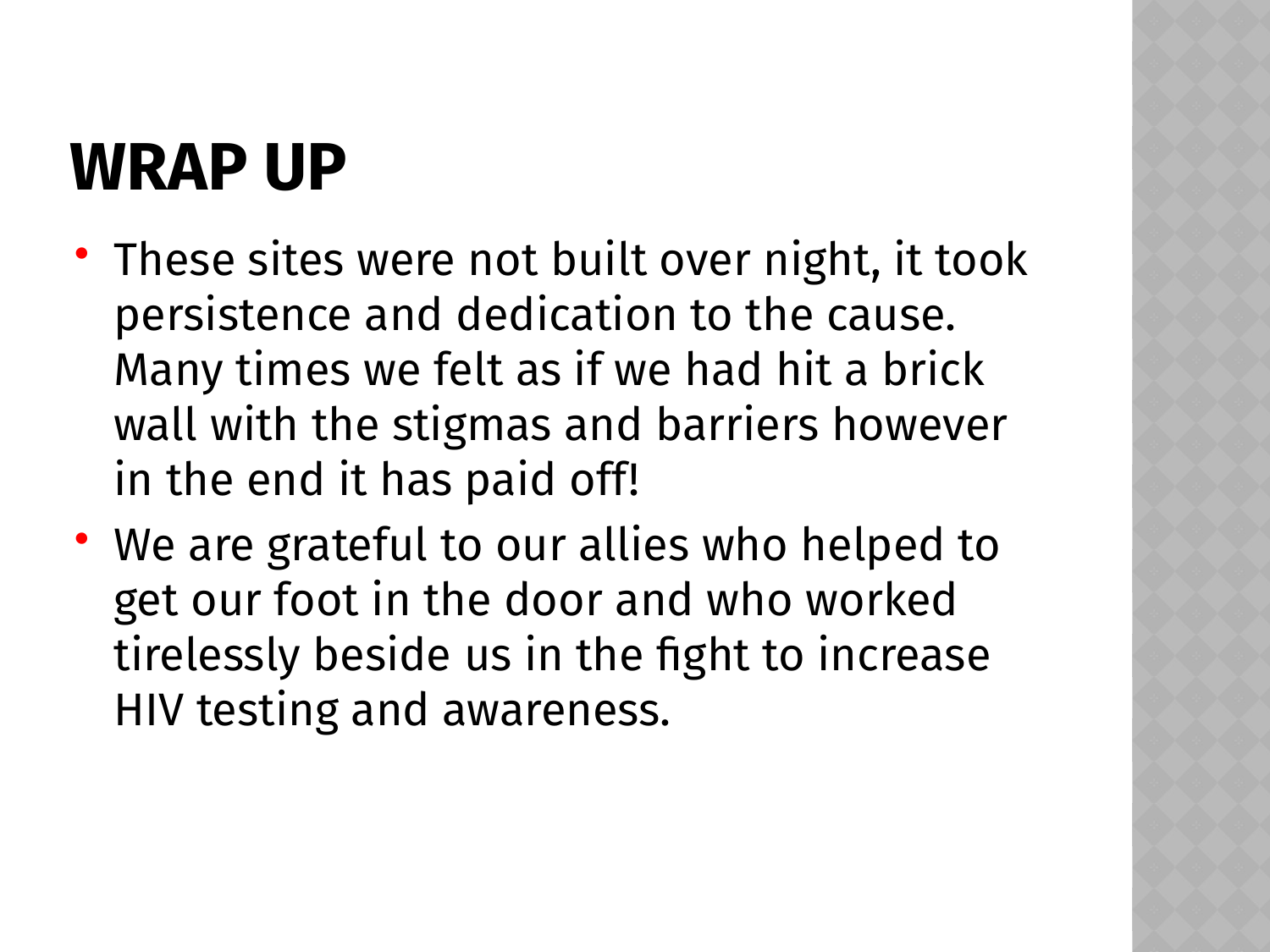

# Wrap Up
These sites were not built over night, it took persistence and dedication to the cause.  Many times we felt as if we had hit a brick wall with the stigmas and barriers however in the end it has paid off!
We are grateful to our allies who helped to get our foot in the door and who worked tirelessly beside us in the fight to increase HIV testing and awareness.